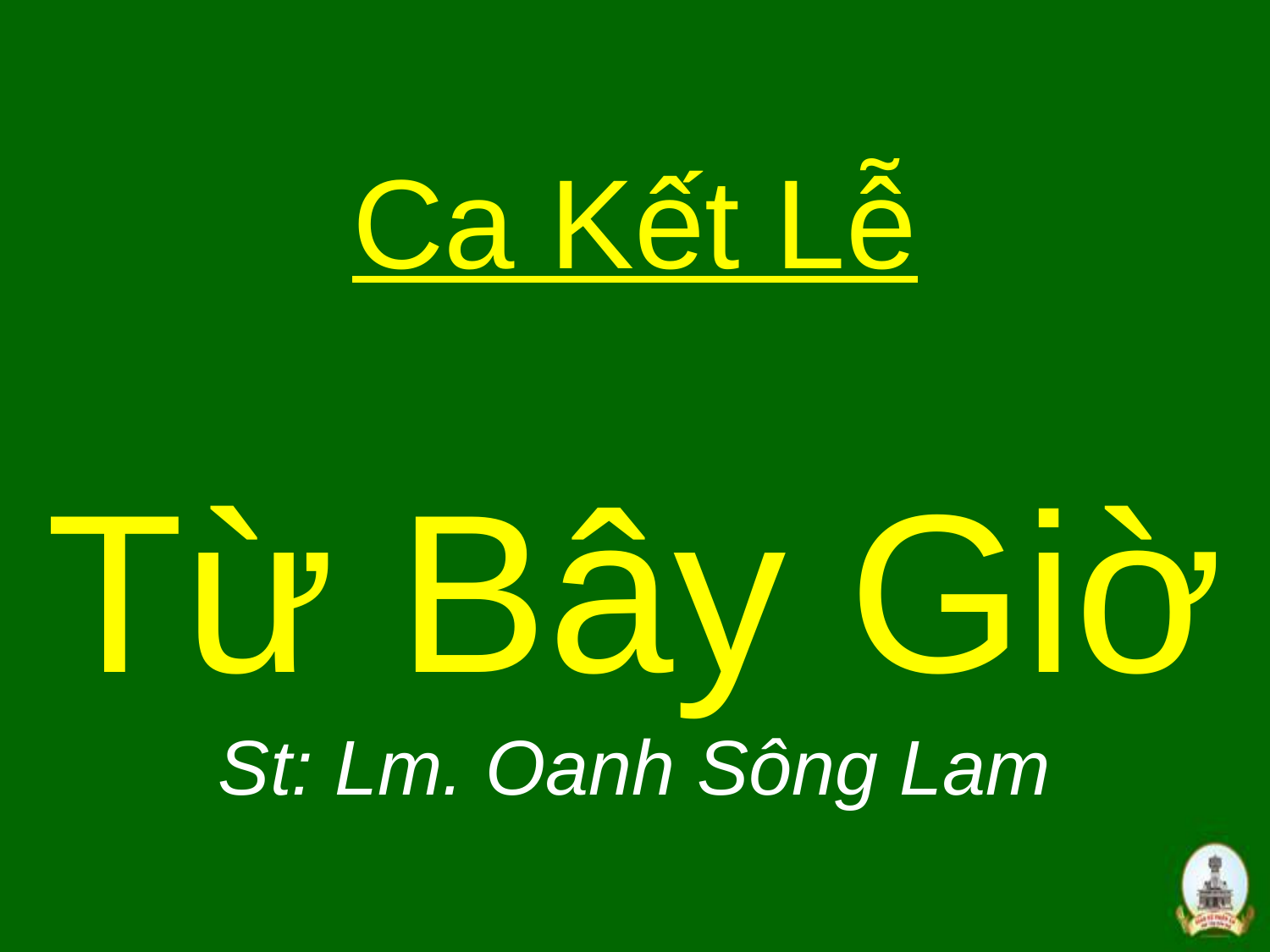

# Ca Kết Lễ Từ Bây Giờ St: Lm. Oanh Sông Lam